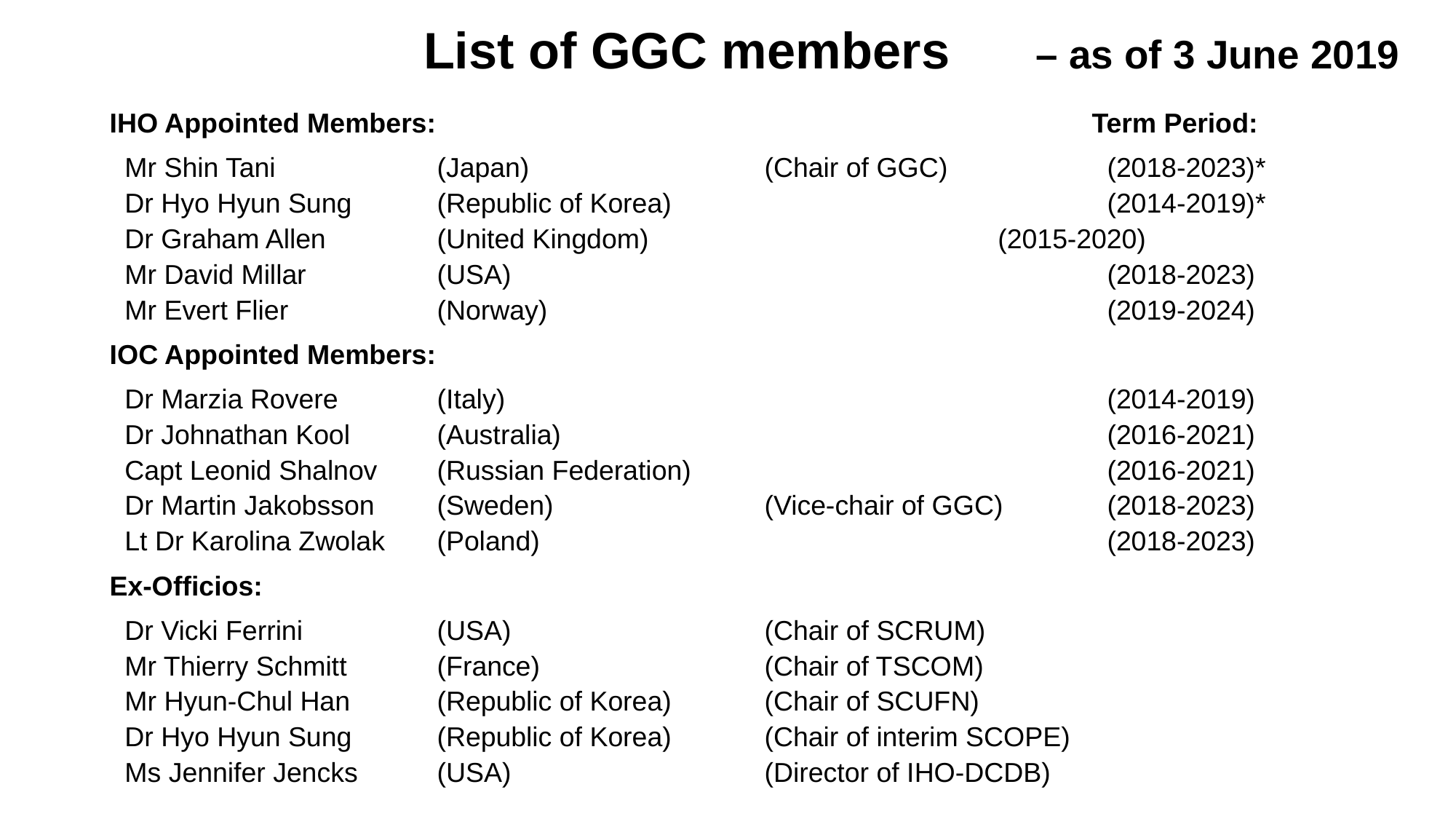

# List of GGC members      – as of 3 June 2019
IHO Appointed Members: 						Term Period:
  Mr Shin Tani 		(Japan) 			(Chair of GGC)		  (2018-2023)*
  Dr Hyo Hyun Sung 	(Republic of Korea)	 			  (2014-2019)*
  Dr Graham Allen 	(United Kingdom)				  (2015-2020)
  Mr David Millar 		(USA)						  (2018-2023)
  Mr Evert Flier 		(Norway)					  (2019-2024)
IOC Appointed Members:
  Dr Marzia Rovere 	(Italy)	 					  (2014-2019)
  Dr Johnathan Kool 	(Australia)					  (2016-2021)
  Capt Leonid Shalnov 	(Russian Federation)				  (2016-2021)
  Dr Martin Jakobsson 	(Sweden) 		(Vice-chair of GGC)	  (2018-2023)
  Lt Dr Karolina Zwolak 	(Poland) 					  (2018-2023)
Ex-Officios:
  Dr Vicki Ferrini 		(USA) 			(Chair of SCRUM)
  Mr Thierry Schmitt 	(France) 		(Chair of TSCOM)
  Mr Hyun-Chul Han 	(Republic of Korea) 	(Chair of SCUFN)
  Dr Hyo Hyun Sung 	(Republic of Korea) 	(Chair of interim SCOPE)
  Ms Jennifer Jencks 	(USA) 			(Director of IHO-DCDB)